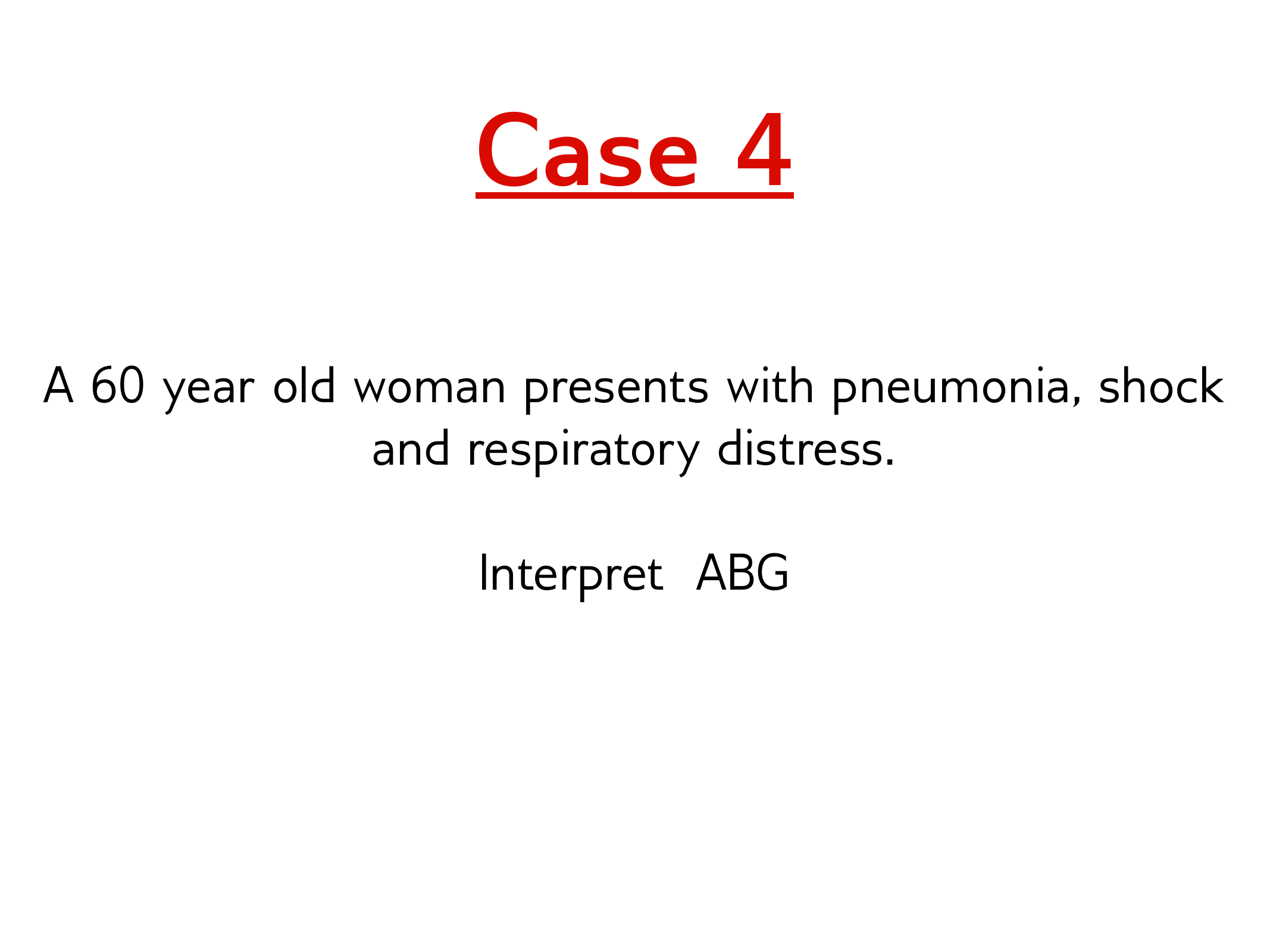

# Case 4
A 60 year old woman presents with pneumonia, shock and respiratory distress.

Interpret  ABG